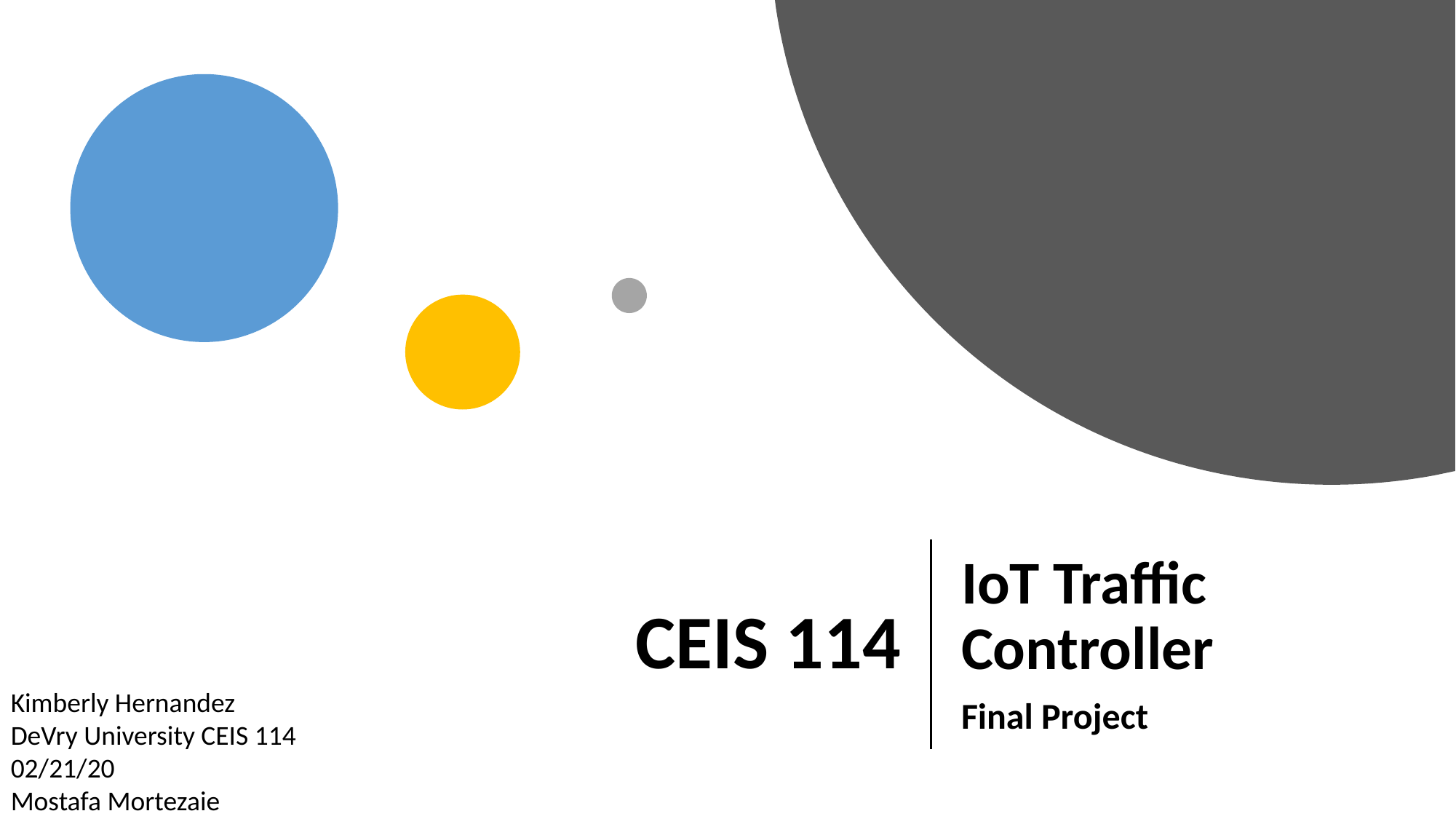

# CEIS 114
IoT Traffic Controller
Final Project
Kimberly Hernandez
DeVry University CEIS 114
02/21/20
Mostafa Mortezaie